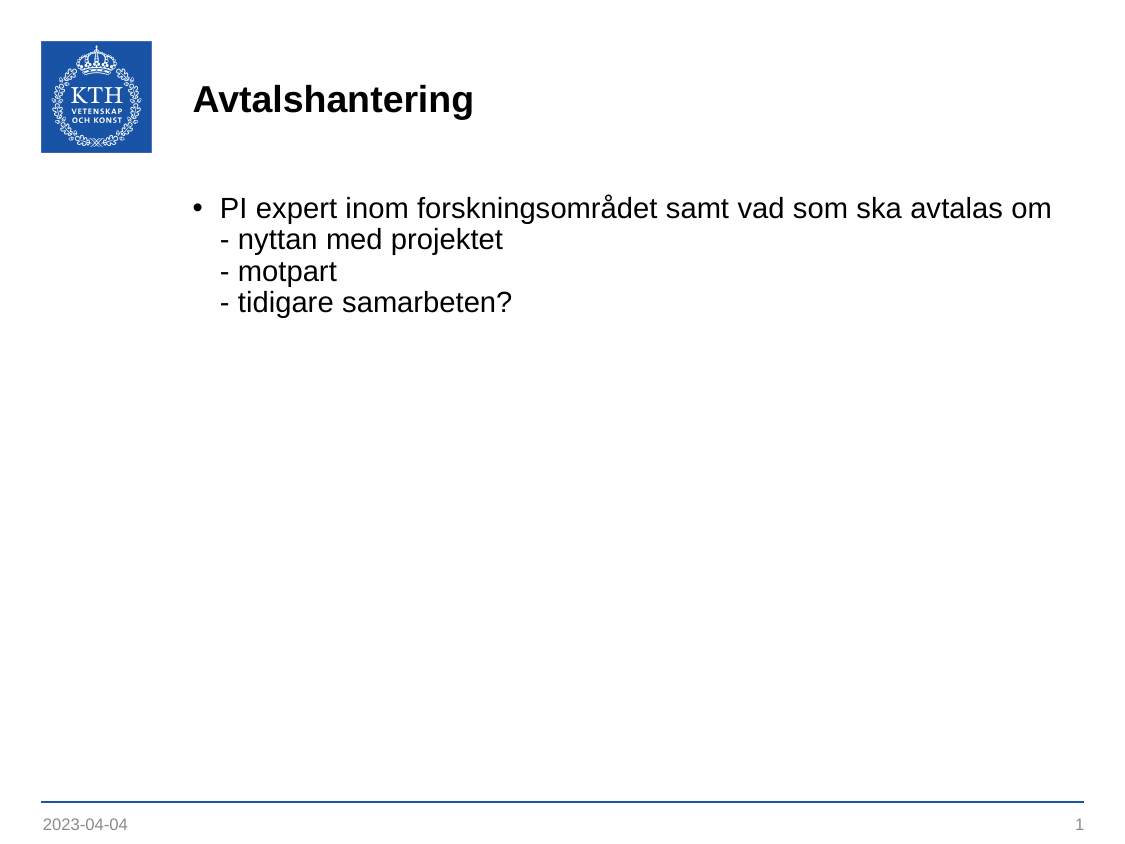

# Avtalshantering
PI expert inom forskningsområdet samt vad som ska avtalas om
- nyttan med projektet
- motpart
- tidigare samarbeten?
2023-04-04

1